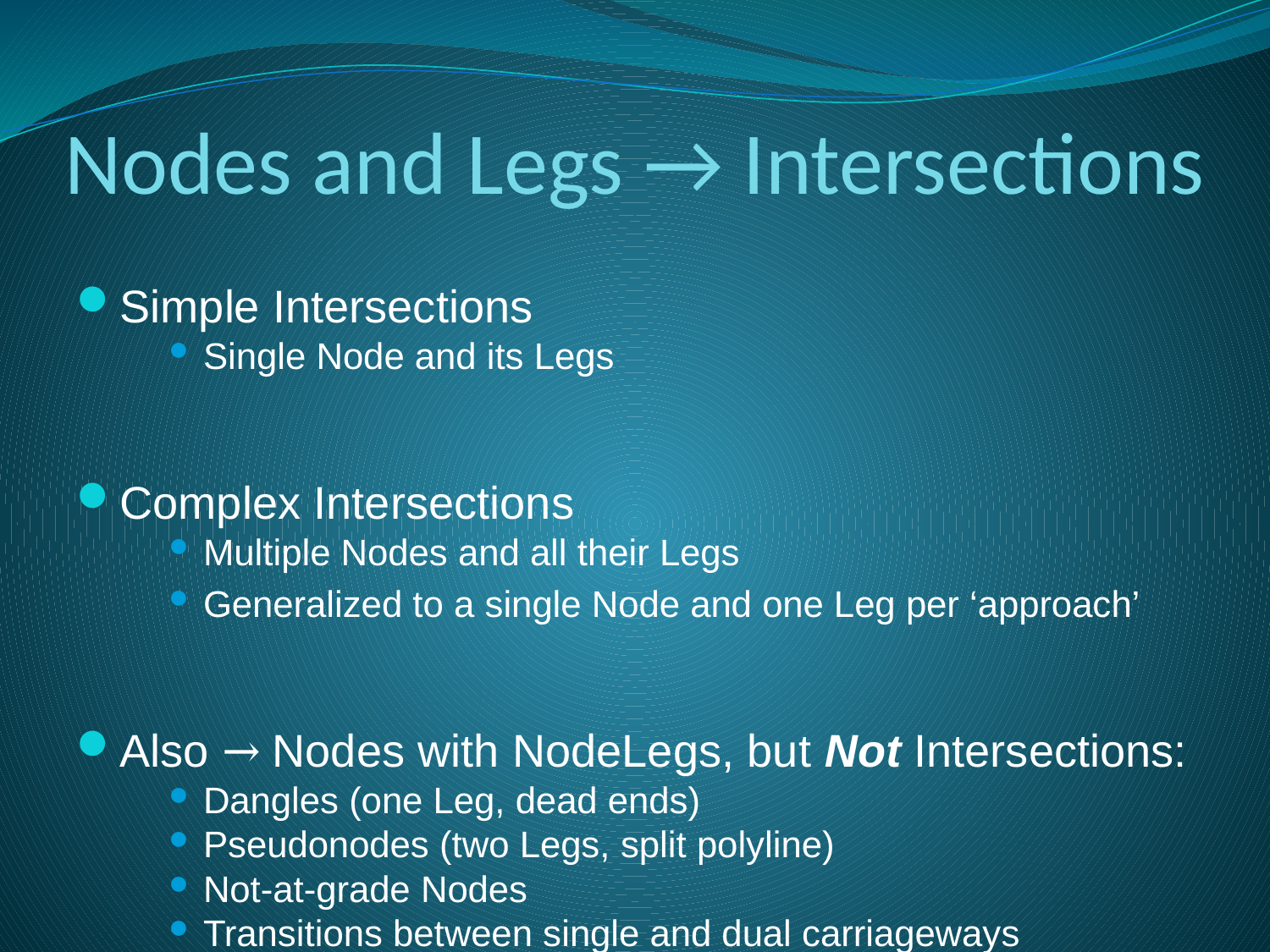

Nodes and Legs → Intersections
Simple Intersections
Single Node and its Legs

Complex Intersections
Multiple Nodes and all their Legs
Generalized to a single Node and one Leg per ‘approach’

Also → Nodes with NodeLegs, but Not Intersections:
Dangles (one Leg, dead ends)
Pseudonodes (two Legs, split polyline)
Not-at-grade Nodes
Transitions between single and dual carriageways